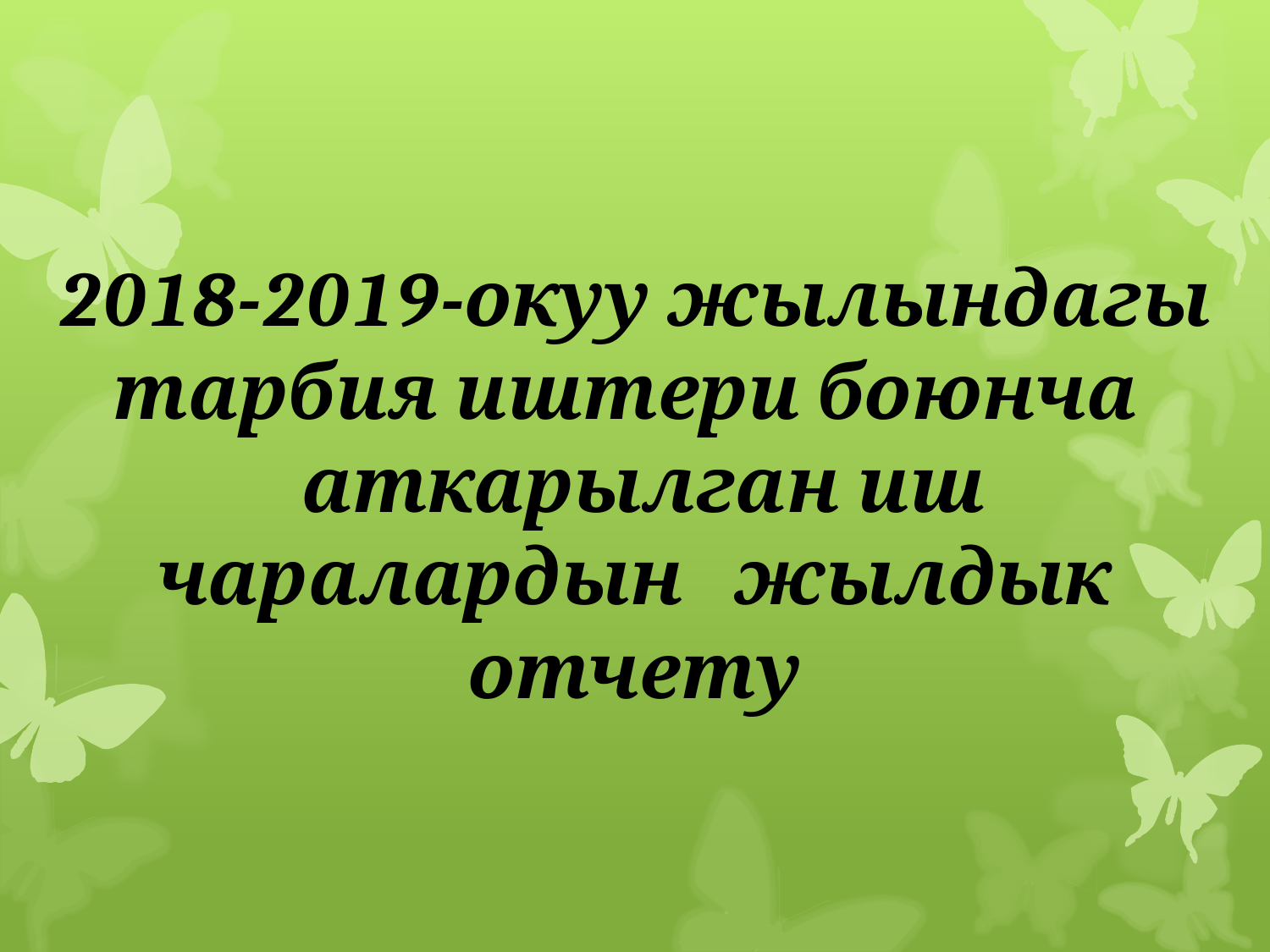

# 2018-2019-окуу жылындагы тарбия иштери боюнча аткарылган иш чаралардын   жылдык отчету